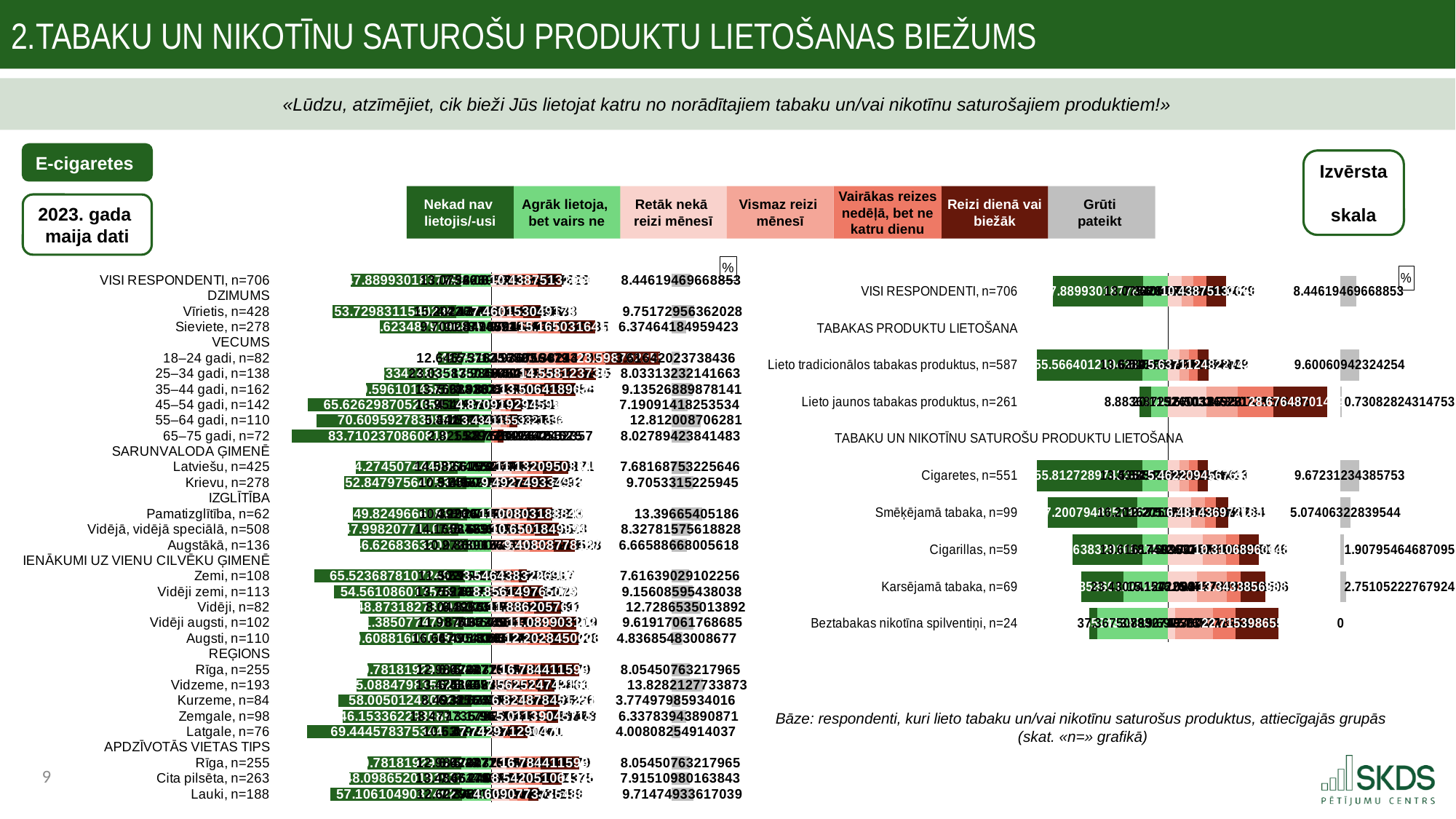

2.Tabaku un nikotīnu saturošu produktu lietošanas biežums
«Lūdzu, atzīmējiet, cik bieži Jūs lietojat katru no norādītajiem tabaku un/vai nikotīnu saturošajiem produktiem!»
E-cigaretes
Izvērsta
skala
Nekad nav
lietojis/-usi
Agrāk lietoja,
bet vairs ne
Retāk nekā
reizi mēnesī
Vismaz reizi
mēnesī
Vairākas reizes nedēļā, bet ne katru dienu
Reizi dienā vai biežāk
Grūti
pateikt
2023. gada
maija dati

### Chart: %

| Category | . | Nekad nav lietojis/-usi | Agrāk lietoja, bet tagad vairs ne | Retāk nekā reizi mēnesī | Vismaz reizi mēnesī | Vairākas reizes nedēļā, bet ne katru dienu | Reizi dienā vai biežāk | . | Grūti pateikt |
|---|---|---|---|---|---|---|---|---|---|
| VISI RESPONDENTI, n=706 | 30.57042931939032 | 47.88993018776993 | 13.075406955416026 | 7.322305514554901 | 6.007511582588999 | 6.819899736316289 | 10.4387513266653 | 47.64290771025973 | 8.446194696688533 |
| DZIMUMS | None | None | None | None | None | None | None | None | None |
| Vīrietis, n=428 | 22.603459371856204 | 53.72983115402356 | 15.202475936696516 | 4.726575813462538 | 4.13090119236282 | 4.998333290655329 | 7.460153049178916 | 56.9154125247256 | 9.751729563620284 |
| Sieviete, n=278 | 43.21199079397307 | 38.6234879196878 | 9.700287748915411 | 11.44107046582923 | 8.985216502792394 | 9.710263871552852 | 15.16503164162811 | 32.929793388582624 | 6.374641849594227 |
| VECUMS | None | None | None | None | None | None | None | None | None |
| 18–24 gadi, n=82 | 68.38356257034582 | 10.5054462565802 | 12.646757635650257 | 15.313417405647908 | 12.936719011377074 | 21.38244709737927 | 23.598792355980954 | 5.000000000000002 | 3.6164202373843555 |
| 25–34 gadi, n=138 | 45.096543967458686 | 23.403347483213565 | 23.035875011904025 | 13.985440621200988 | 7.464520267322379 | 9.519560564739352 | 14.558123730203091 | 32.7037306869194 | 8.033132321416627 |
| 35–44 gadi, n=162 | 37.172821380785706 | 40.596101458790805 | 13.766843622999763 | 5.928182326324223 | 8.980119595420426 | 8.087065134099541 | 13.506418963583805 | 41.72958985095721 | 9.135268898781412 |
| 45–54 gadi, n=142 | 11.955186278522836 | 65.62629870520588 | 13.954281478847557 | 4.146292041639812 | 2.071925027385395 | 2.139369269786079 | 4.870919294599987 | 65.00287023697395 | 7.190914182535335 |
| 55–64 gadi, n=110 | 15.584242633336148 | 70.60959278308869 | 5.341931046151442 | 4.136740417171715 | 2.716182135755078 | 0.9494293783385455 | 3.434115533213517 | 66.99490840590636 | 12.812008706281022 |
| 65–75 gadi, n=72 | 4.999999999999994 | 83.71023708608186 | 2.825529376494422 | None | 1.3877210264745246 | 1.2768026670107548 | 2.7718156055235705 | 72.79503657137636 | 8.027894238414833 |
| SARUNVALODA ĢIMENĒ | None | None | None | None | None | None | None | None | None |
| Latviešu, n=425 | 32.67851349185166 | 44.27450744409913 | 14.582745526625484 | 8.66155262876443 | 6.724422871854682 | 6.942988957931709 | 11.132095038468192 | 44.770316373366185 | 7.681687532256458 |
| Krievu, n=278 | 27.77313156693495 | 52.84797564753757 | 10.91465924810376 | 5.356018689627852 | 4.977541957746241 | 6.7057235994749185 | 9.49274933491506 | 51.69934228862113 | 9.705331522594504 |
| IZGLĪTĪBA | None | None | None | None | None | None | None | None | None |
| Pamatizglītība, n=62 | 31.31875925898175 | 49.82496660818899 | 10.39204059540554 | 4.291638237535285 | 8.301160137901379 | 2.785508480707226 | 11.008031888401582 | 51.84503712583974 | 13.396654051860011 |
| Vidējā, vidējā speciālā, n=508 | 29.37168042034625 | 47.99820771107237 | 14.165878331157659 | 7.016636831408824 | 5.479935671352646 | 6.361340699651232 | 10.650184999168989 | 48.723277668803526 | 8.32781575618828 |
| Augstākā, n=136 | 34.63512356580189 | 46.62683632037537 | 10.27380657639902 | 9.800007767974456 | 6.917603213269012 | 10.307771660052838 | 9.408087781873126 | 41.797905447215776 | 6.665886680056183 |
| IENĀKUMI UZ VIENU CILVĒKU ĢIMENĒ | None | None | None | None | None | None | None | None | None |
| Zemi, n=108 | 14.709574482185943 | 65.52368781072462 | 11.30250416966571 | 5.691535184970505 | 2.7509850546741115 | 3.5684591662465697 | 3.546438322695925 | 62.6739581417981 | 7.616390291022557 |
| Vidēji zemi, n=113 | 23.222413885564425 | 54.56108601757596 | 13.752266559435892 | 5.919560855724605 | 3.628144459232767 | 4.126706388571231 | 8.856149765079156 | 55.70081440177746 | 9.156085954380384 |
| Vidēji, n=82 | 34.61761720467549 | 48.873182737945385 | 8.0449665199554 | 6.1275695187703025 | 8.323253326541307 | 4.016168634191 | 11.886205761207389 | 47.87817862967521 | 12.728653501389228 |
| Vidēji augsti, n=102 | 38.16325319695545 | 41.38507747582844 | 11.987435789792386 | 8.714576073101895 | 5.622484795704454 | 11.581352145221905 | 11.08990310266404 | 41.223059753692915 | 9.619170617686851 |
| Augsti, n=110 | 34.27994605286342 | 40.60881608018862 | 16.647004329524233 | 6.475406537838307 | 9.183439890570007 | 10.045633331122776 | 12.202845000669337 | 40.32405111018478 | 4.8368548300867715 |
| REĢIONS | None | None | None | None | None | None | None | None | None |
| Rīga, n=255 | 37.76918638326251 | 40.78181929975033 | 12.984760779563436 | 6.622277589851679 | 6.4471651078839844 | 8.32505799544879 | 16.784411595322233 | 40.05246358187853 | 8.054507632179646 |
| Vidzeme, n=193 | 32.97214143181765 | 45.088479815824094 | 13.475145214934535 | 6.482083956285981 | 6.647572743947183 | 6.915980753454806 | 7.5625247421660715 | 50.623213674531165 | 13.828212773387339 |
| Kurzeme, n=84 | 25.037598393414477 | 58.00501242007699 | 8.493155649084814 | 6.327643551746064 | 8.62567657525705 | 7.948653493243264 | 6.824878451251621 | 48.504523798887206 | 3.7749798593401587 |
| Zemgale, n=98 | 26.904667386303945 | 46.153362293585026 | 18.477736782687305 | 13.17963227913851 | 5.947163678076371 | 4.892875070446801 | 5.011390457157304 | 49.20031438556622 | 6.337839438908711 |
| Latgale, n=76 | 11.452265102997275 | 69.444578375344 | 10.638922984235007 | 5.417569256714402 | None | 2.7478755440960976 | 7.742971290470153 | 62.32295977910456 | 4.008082549140368 |
| APDZĪVOTĀS VIETAS TIPS | None | None | None | None | None | None | None | None | None |
| Rīga, n=255 | 37.76918638326251 | 40.78181929975033 | 12.984760779563436 | 6.622277589851679 | 6.4471651078839844 | 8.32505799544879 | 16.784411595322233 | 40.05246358187853 | 8.054507632179646 |
| Cita pilsēta, n=263 | 29.95249951236221 | 48.09865201919328 | 13.484614931020786 | 7.664762899126907 | 7.240196878905151 | 7.0546124057797455 | 8.542051064335663 | 47.72975262223774 | 7.915109801638429 |
| Lauki, n=188 | 21.806701876465397 | 57.10610490374023 | 12.622959682370649 | 7.778636505805279 | 3.6911488082016457 | 4.477323390162992 | 4.609077373548832 | 57.67518979266646 | 9.714749336170394 |

### Chart: %

| Category | . | Nekad nav lietojis/-usi | Agrāk lietoja, bet tagad vairs ne | Retāk nekā reizi mēnesī | Vismaz reizi mēnesī | Vairākas reizes nedēļā, bet ne katru dienu | Reizi dienā vai biežāk | . | Grūti pateikt |
|---|---|---|---|---|---|---|---|---|---|
| VISI RESPONDENTI, n=706 | 13.282664231388845 | 47.8899301877699 | 13.075406955416026 | 7.322305514554901 | 6.007511582588999 | 6.819899736316289 | 10.4387513266653 | 60.441678985212796 | 8.446194696688533 |
| TABAKAS PRODUKTU LIETOŠANA | None | None | None | None | None | None | None | None | None |
| Lieto tradicionālos tabakas produktus, n=587 | 5.05261935091173 | 55.566401210430314 | 13.628980813232726 | 6.015693420044873 | 5.016880970814936 | 4.534321679960288 | 5.637112482274263 | 69.82613859224392 | 9.600609423242538 |
| Lieto jaunos tabakas produktus, n=261 | 59.0089767630606 | 6.355337318913048 | 8.883687292601119 | 20.115241031692303 | 16.503346281339454 | 18.735072817610494 | 28.67648701469603 | 6.9999999999999964 | 0.7308282431475303 |
|  | None | None | None | None | None | None | None | None | None |
| Cigaretes, n=551 | 5.000000000000002 | 55.81272897432455 | 13.435272400250218 | 5.835153933338037 | 5.343871213500303 | 4.43845167796413 | 5.462209456765159 | 69.95046086377066 | 9.672312343857534 |
| Smēķējamā tabaka, n=99 | 10.845578952639066 | 47.20079488579825 | 16.20162753613745 | 12.201122728406212 | 7.1728791295867 | 5.668075519512841 | 6.4814369721631095 | 59.50663279566941 | 5.07406322839544 |
| Cigarillas, n=59 | 23.99350723297165 | 36.638320105271966 | 13.616174036331156 | 18.45990038745164 | 12.024392108827376 | 7.042569108761457 | 10.31068960648548 | 43.19259593381232 | 1.9079546468709476 |
| Karsējamā tabaka, n=69 | 28.439373821097583 | 22.378586011222755 | 23.430041542254436 | 15.127109075769926 | 16.00202755598563 | 6.967797948215061 | 13.343385638872943 | 39.58982692649471 | 2.7510522276792444 |
| Beztabakas nikotīna spilventiņi, n=24 | 32.48406689948084 | 4.396425524344261 | 37.36750895074967 | 3.783271838081704 | 19.697676777155177 | 12.039718254291794 | 22.71539865537738 | 32.79408162043222 | 0.0 |
Bāze: respondenti, kuri lieto tabaku un/vai nikotīnu saturošus produktus, attiecīgajās grupās
(skat. «n=» grafikā)